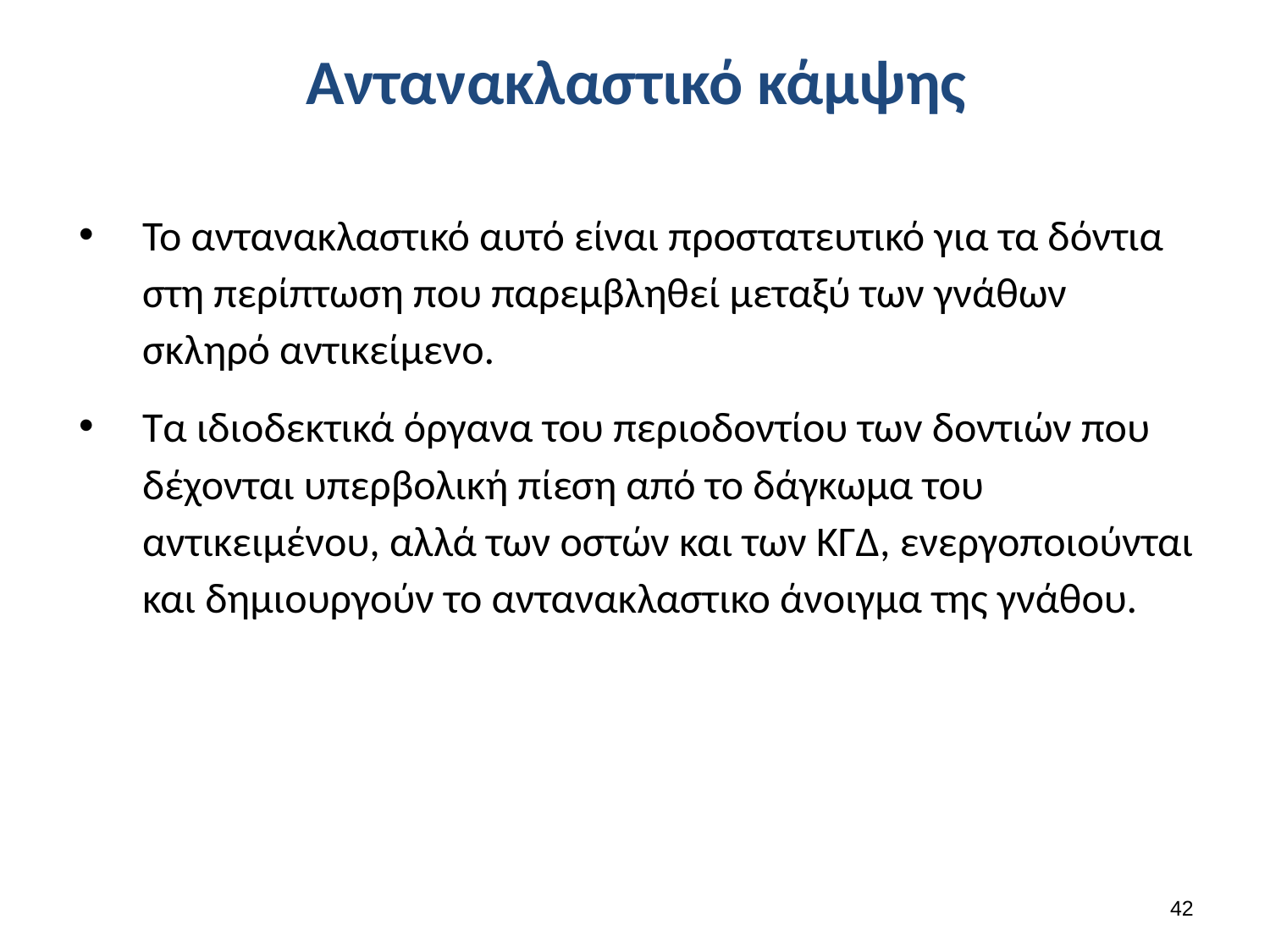

# Αντανακλαστικό κάμψης
Το αντανακλαστικό αυτό είναι προστατευτικό για τα δόντια στη περίπτωση που παρεμβληθεί μεταξύ των γνάθων σκληρό αντικείμενο.
Τα ιδιοδεκτικά όργανα του περιοδοντίου τωv δοντιών που δέχονται υπερβολική πίεση από το δάγκωμα του αντικειμένου, αλλά των οστών και των ΚΓΔ, ενεργοποιούνται και δημιουργούν το αντανακλαστικο άνοιγμα της γνάθου.
42